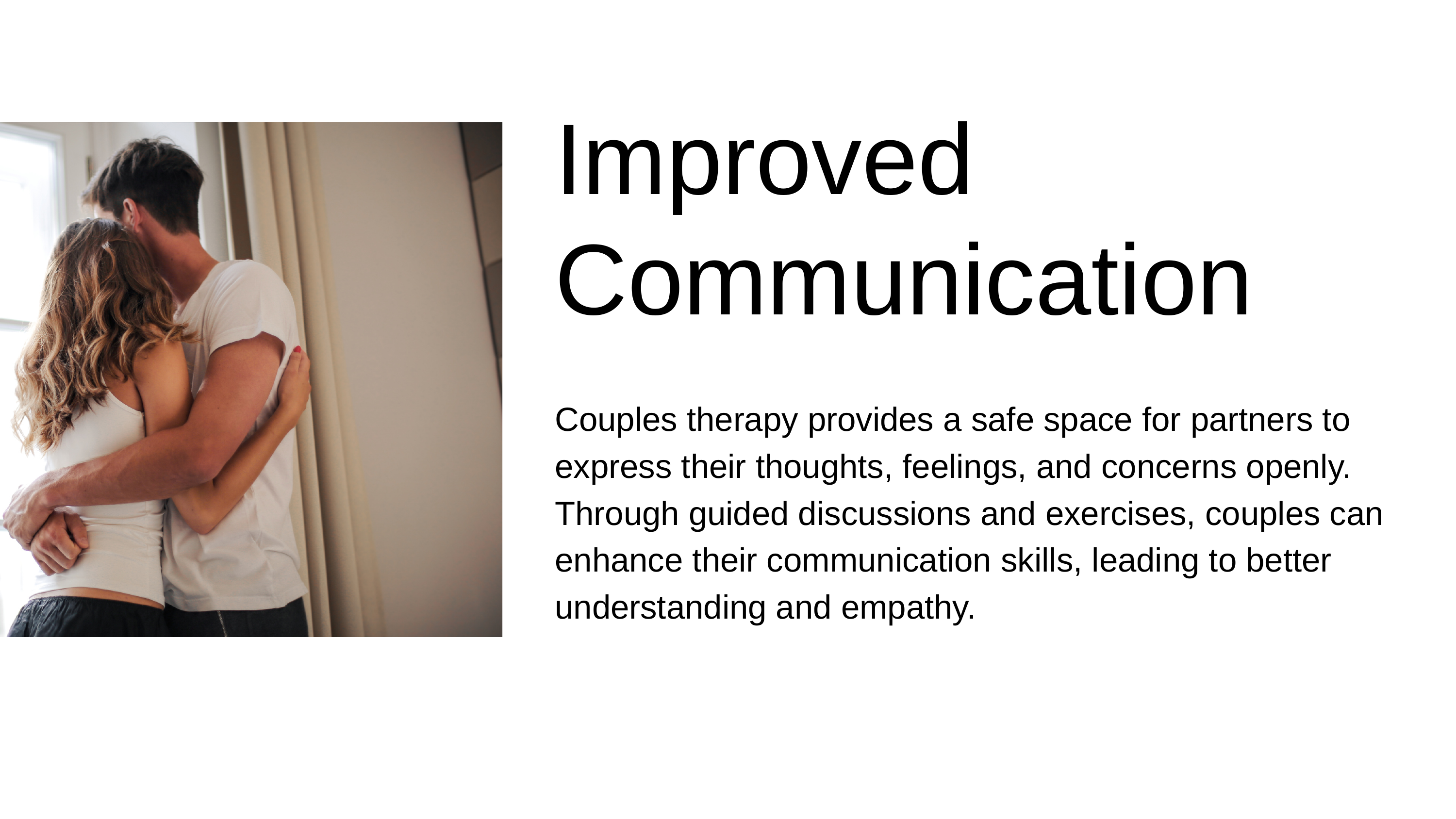

Improved Communication
Couples therapy provides a safe space for partners to express their thoughts, feelings, and concerns openly. Through guided discussions and exercises, couples can enhance their communication skills, leading to better understanding and empathy.